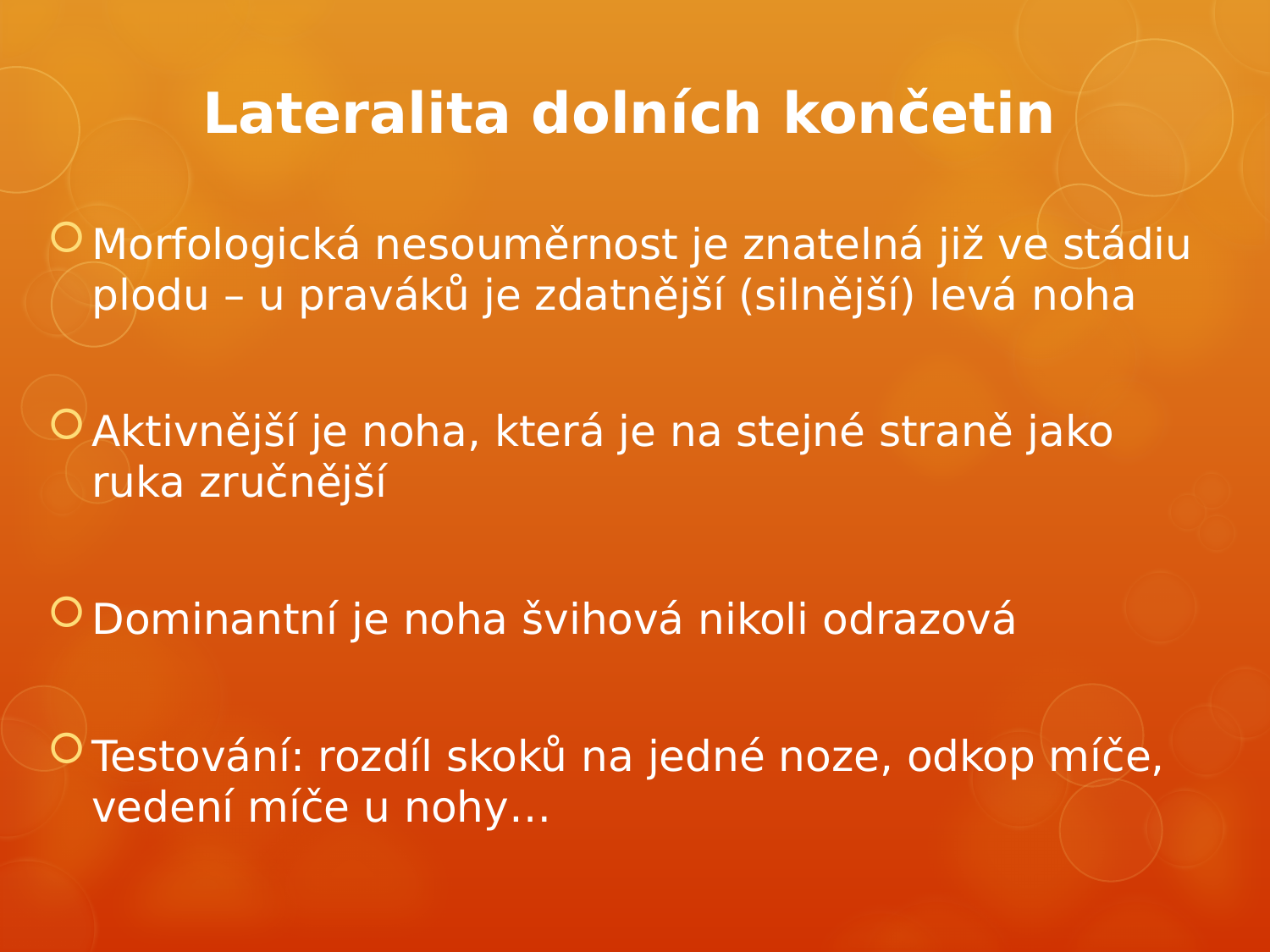

# Lateralita dolních končetin
Morfologická nesouměrnost je znatelná již ve stádiu plodu – u praváků je zdatnější (silnější) levá noha

Aktivnější je noha, která je na stejné straně jako ruka zručnější

Dominantní je noha švihová nikoli odrazová

Testování: rozdíl skoků na jedné noze, odkop míče, vedení míče u nohy…